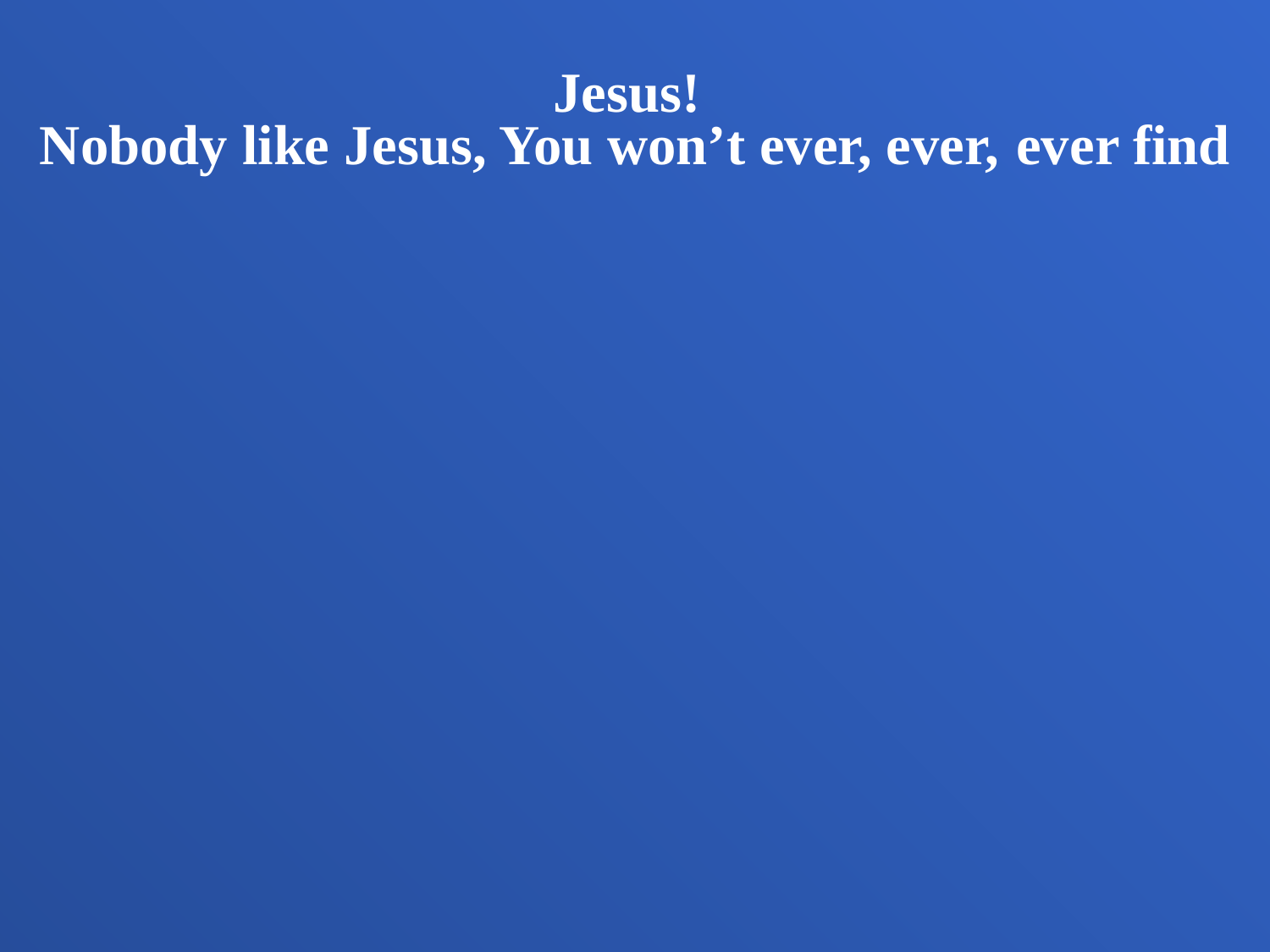

Jesus!
Nobody like Jesus, You won’t ever, ever, ever find